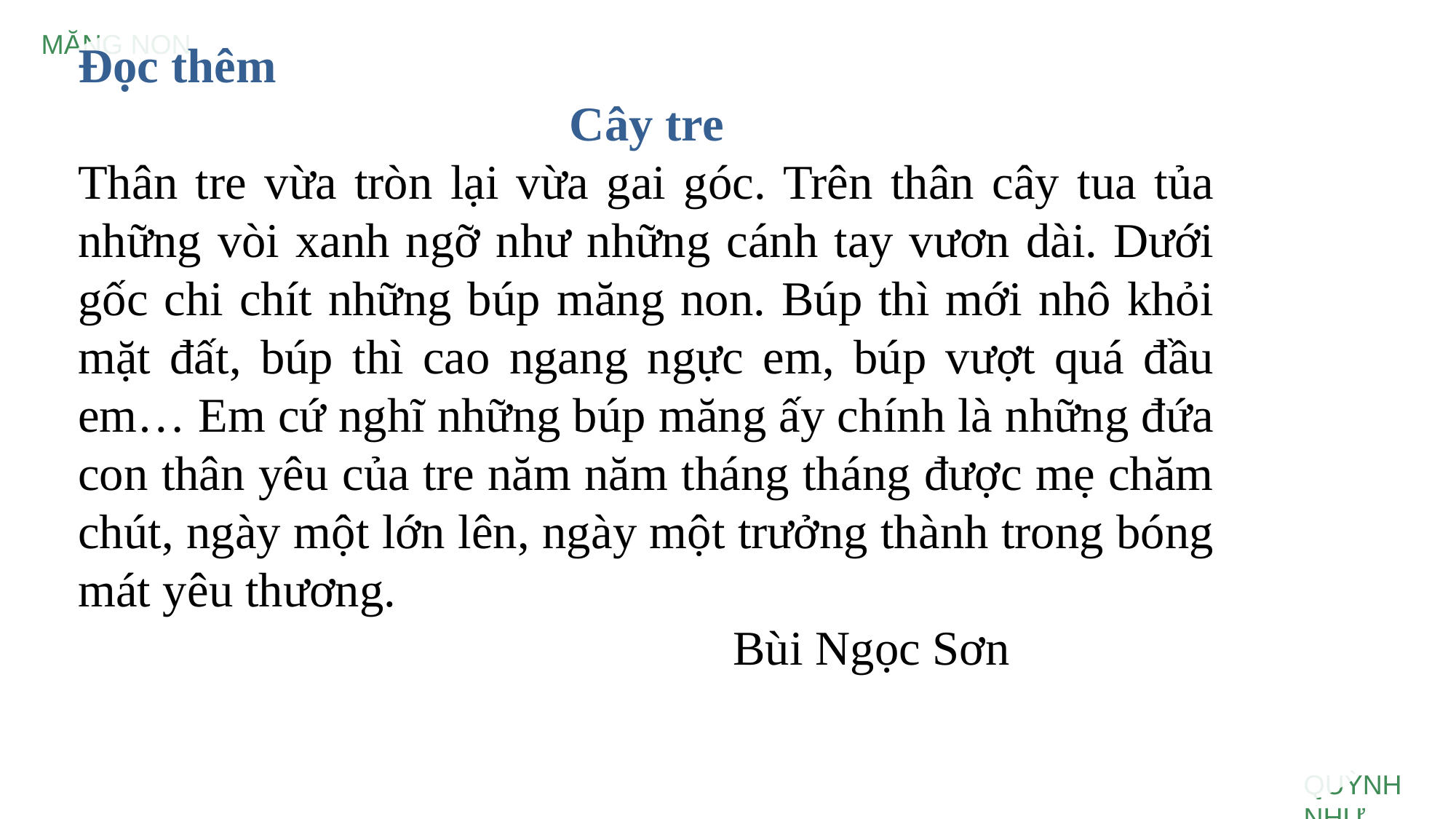

Đọc thêm
Cây tre
Thân tre vừa tròn lại vừa gai góc. Trên thân cây tua tủa những vòi xanh ngỡ như những cánh tay vươn dài. Dưới gốc chi chít những búp măng non. Búp thì mới nhô khỏi mặt đất, búp thì cao ngang ngực em, búp vượt quá đầu em… Em cứ nghĩ những búp măng ấy chính là những đứa con thân yêu của tre năm năm tháng tháng được mẹ chăm chút, ngày một lớn lên, ngày một trưởng thành trong bóng mát yêu thương.
						Bùi Ngọc Sơn